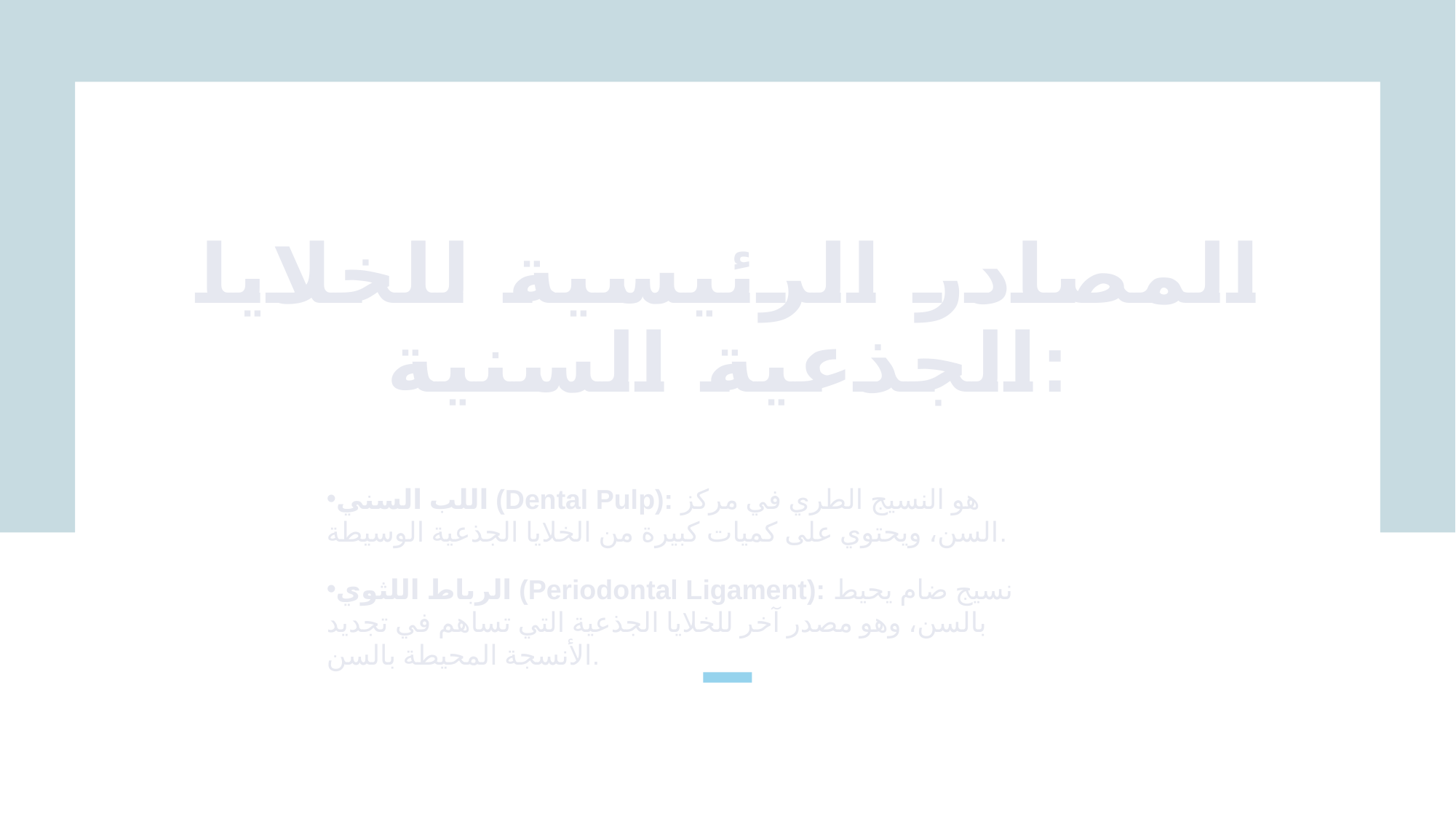

# المصادر الرئيسية للخلايا الجذعية السنية:
اللب السني (Dental Pulp): هو النسيج الطري في مركز السن، ويحتوي على كميات كبيرة من الخلايا الجذعية الوسيطة.
الرباط اللثوي (Periodontal Ligament): نسيج ضام يحيط بالسن، وهو مصدر آخر للخلايا الجذعية التي تساهم في تجديد الأنسجة المحيطة بالسن.